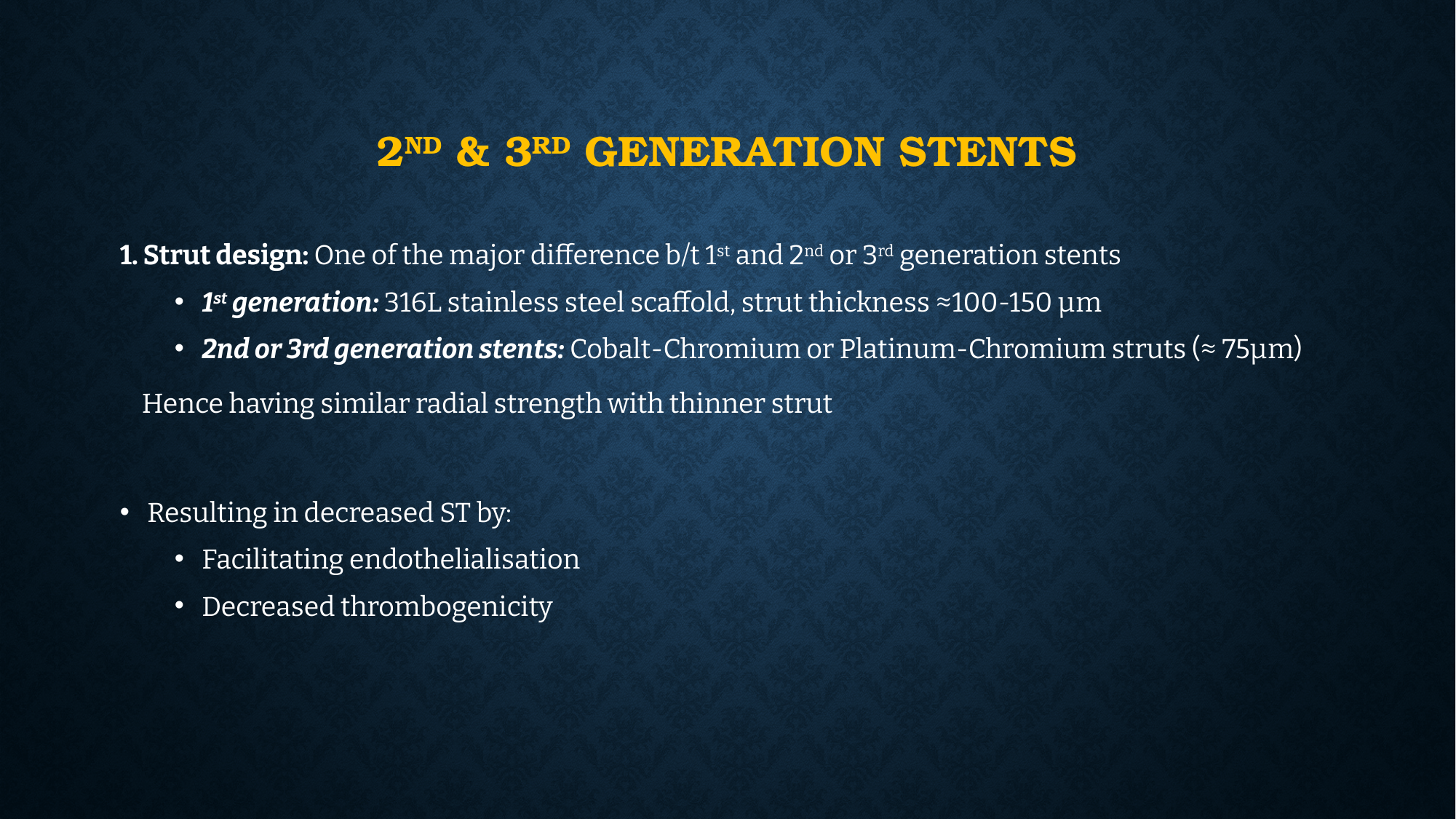

# 2nd & 3rd generation stents
1. Strut design: One of the major difference b/t 1st and 2nd or 3rd generation stents
1st generation: 316L stainless steel scaffold, strut thickness ≈100-150 µm
2nd or 3rd generation stents: Cobalt-Chromium or Platinum-Chromium struts (≈ 75µm)
    Hence having similar radial strength with thinner strut

Resulting in decreased ST by:
Facilitating endothelialisation
Decreased thrombogenicity